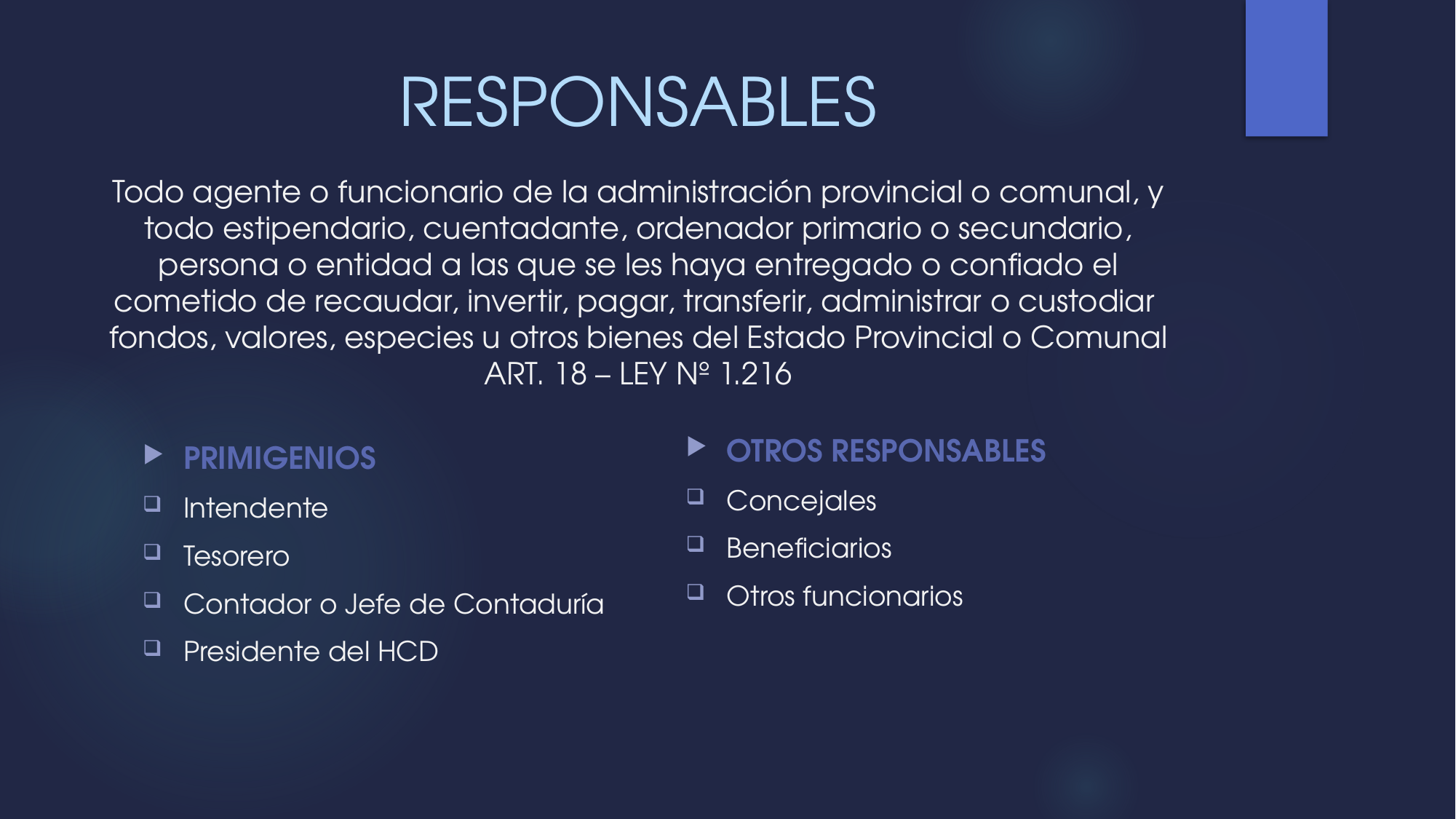

# RESPONSABLES Todo agente o funcionario de la administración provincial o comunal, y todo estipendario, cuentadante, ordenador primario o secundario, persona o entidad a las que se les haya entregado o confiado el cometido de recaudar, invertir, pagar, transferir, administrar o custodiar  fondos, valores, especies u otros bienes del Estado Provincial o Comunal ART. 18 – LEY Nº 1.216
OTROS RESPONSABLES
Concejales
Beneficiarios
Otros funcionarios
PRIMIGENIOS
Intendente
Tesorero
Contador o Jefe de Contaduría
Presidente del HCD